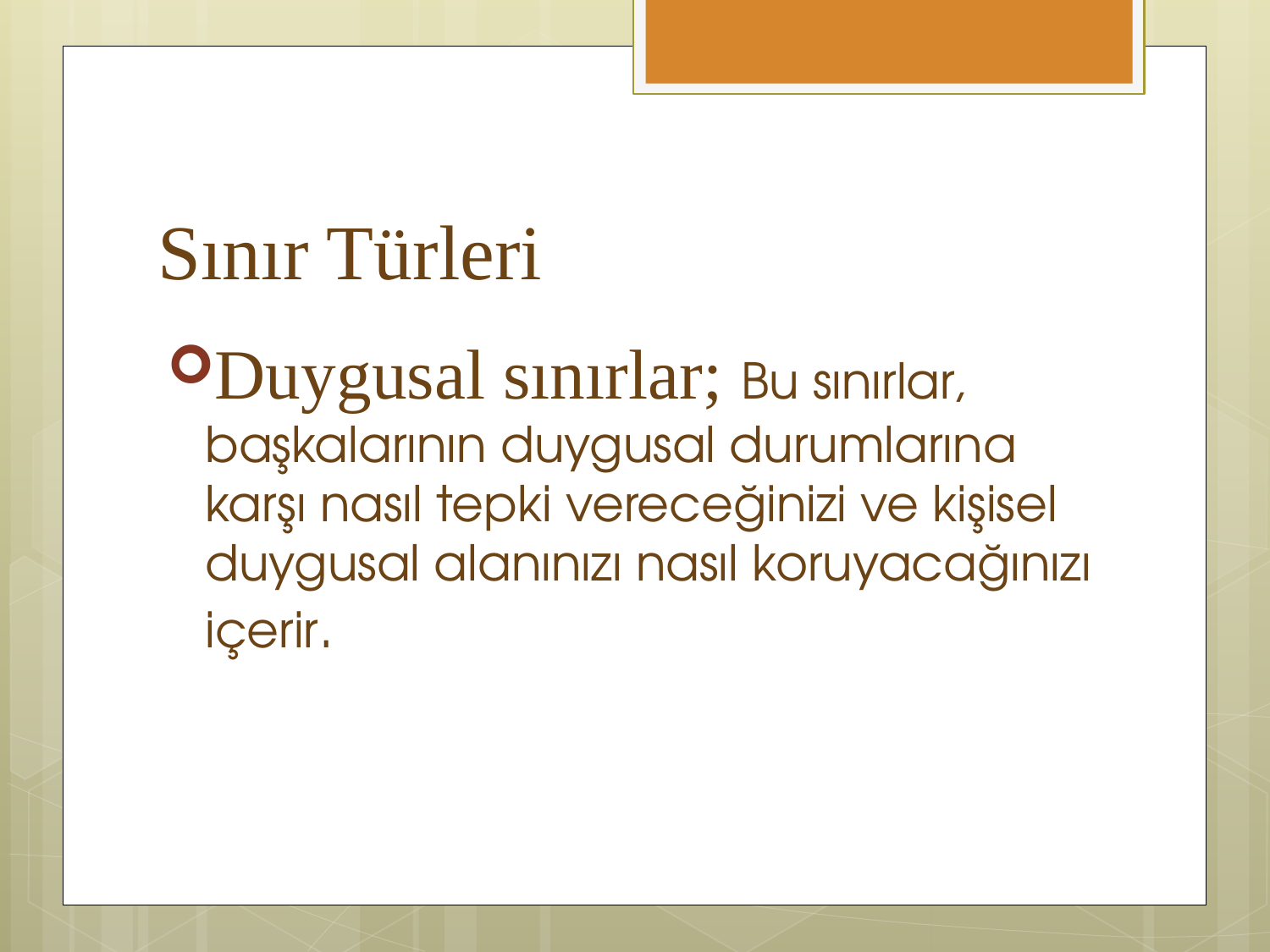

# Sınır Türleri
Duygusal sınırlar; Bu sınırlar, başkalarının duygusal durumlarına karşı nasıl tepki vereceğinizi ve kişisel duygusal alanınızı nasıl koruyacağınızı içerir.